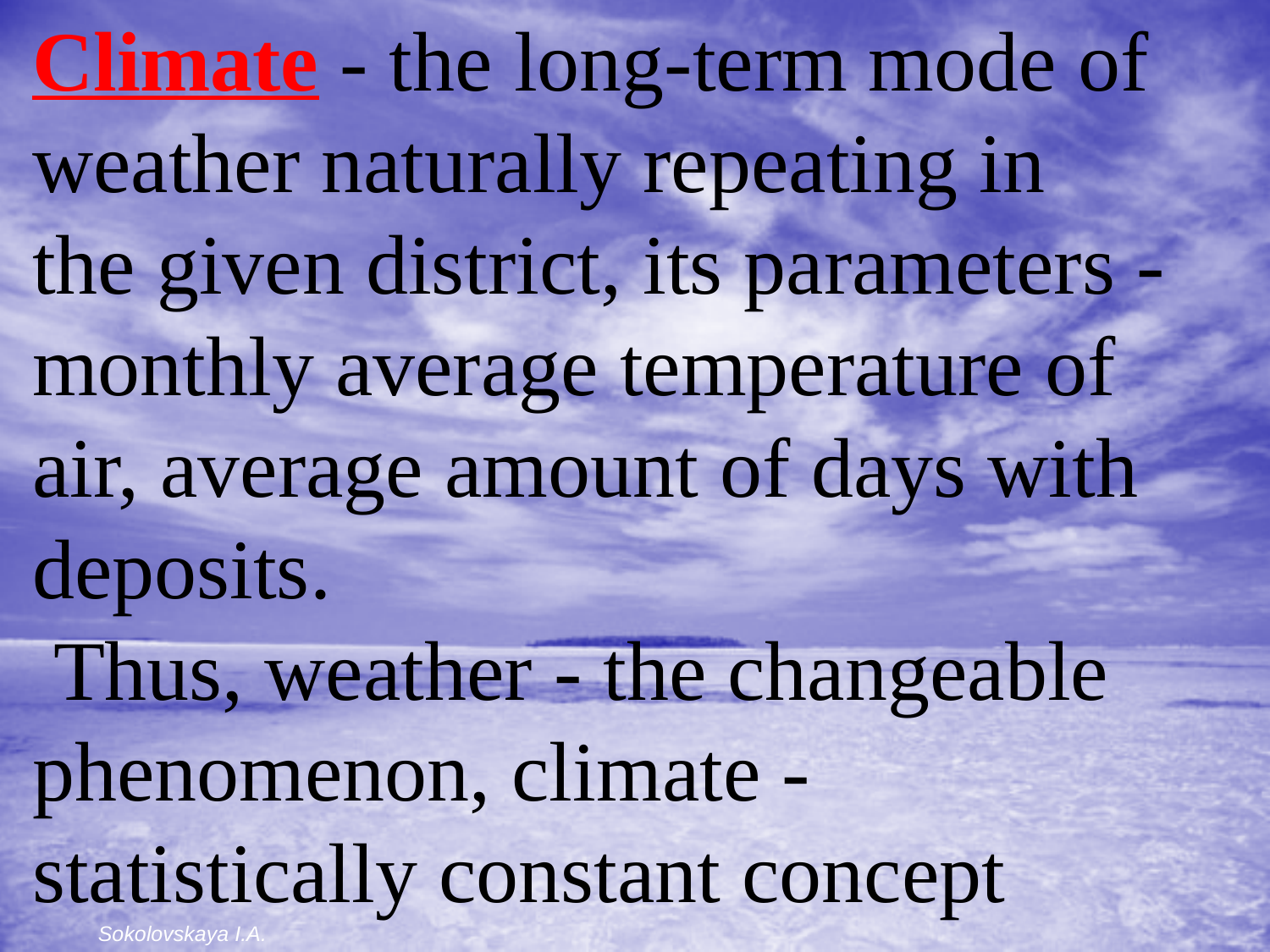

Climate - the long-term mode of weather naturally repeating in the given district, its parameters - monthly average temperature of air, average amount of days with deposits.
 Thus, weather - the changeable phenomenon, climate - statistically constant concept
Sokolovskaya I.A.